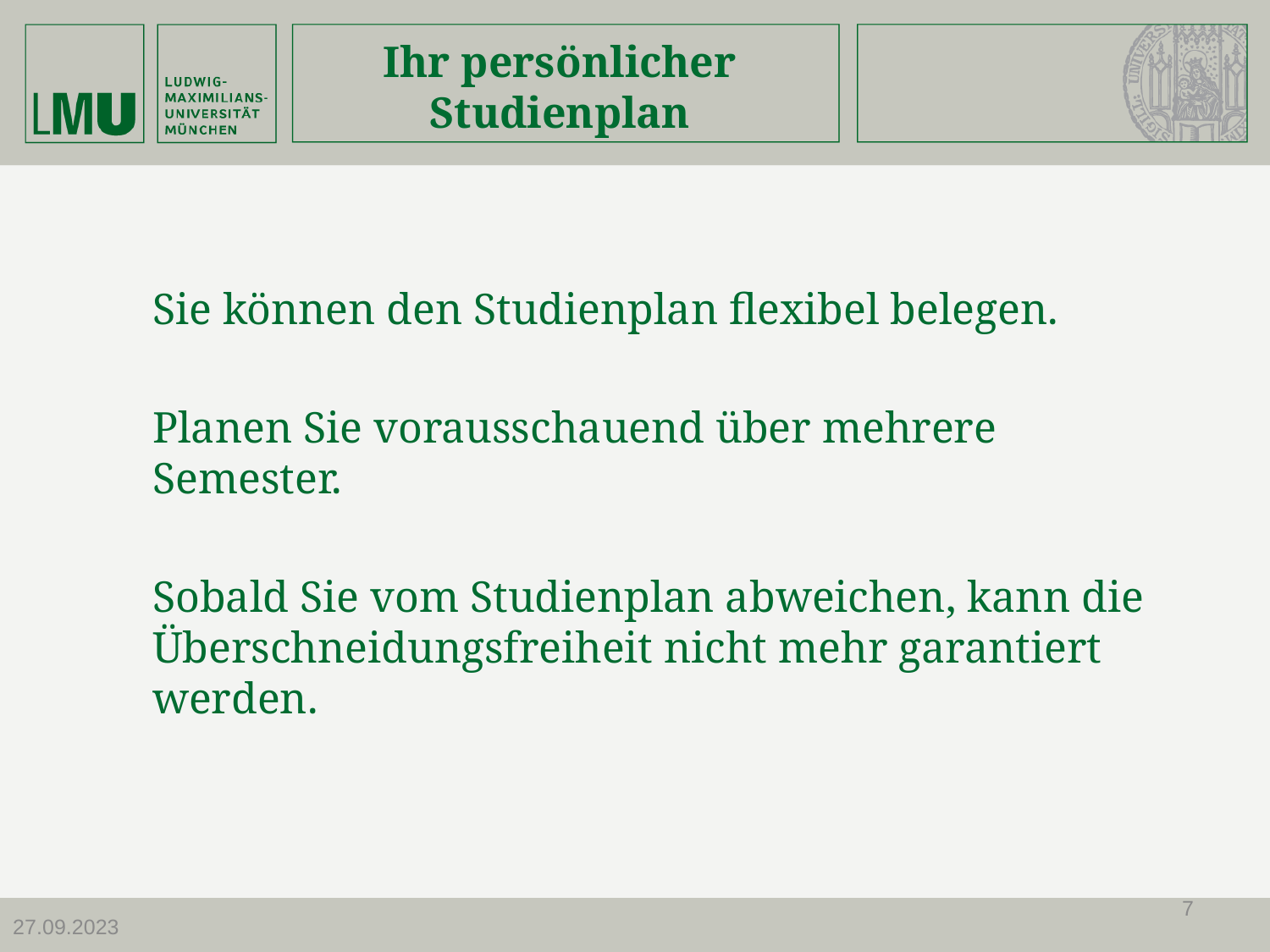

# Ihr persönlicher Studienplan

Sie können den Studienplan flexibel belegen.

Planen Sie vorausschauend über mehrere Semester.

Sobald Sie vom Studienplan abweichen, kann die Überschneidungsfreiheit nicht mehr garantiert werden.

7
27.09.2023